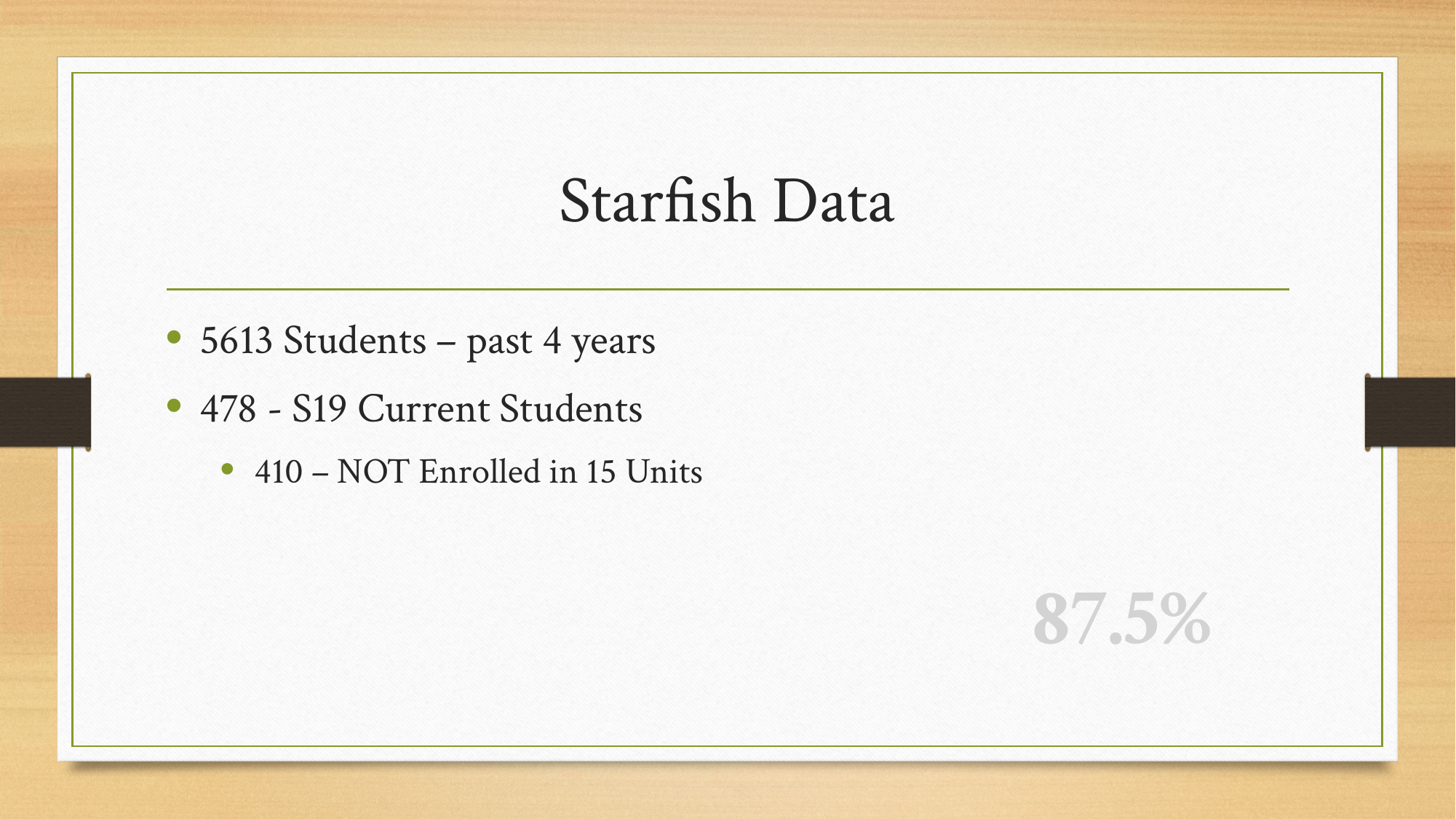

# Starfish Data
5613 Students – past 4 years
478 - S19 Current Students
410 – NOT Enrolled in 15 Units
87.5%